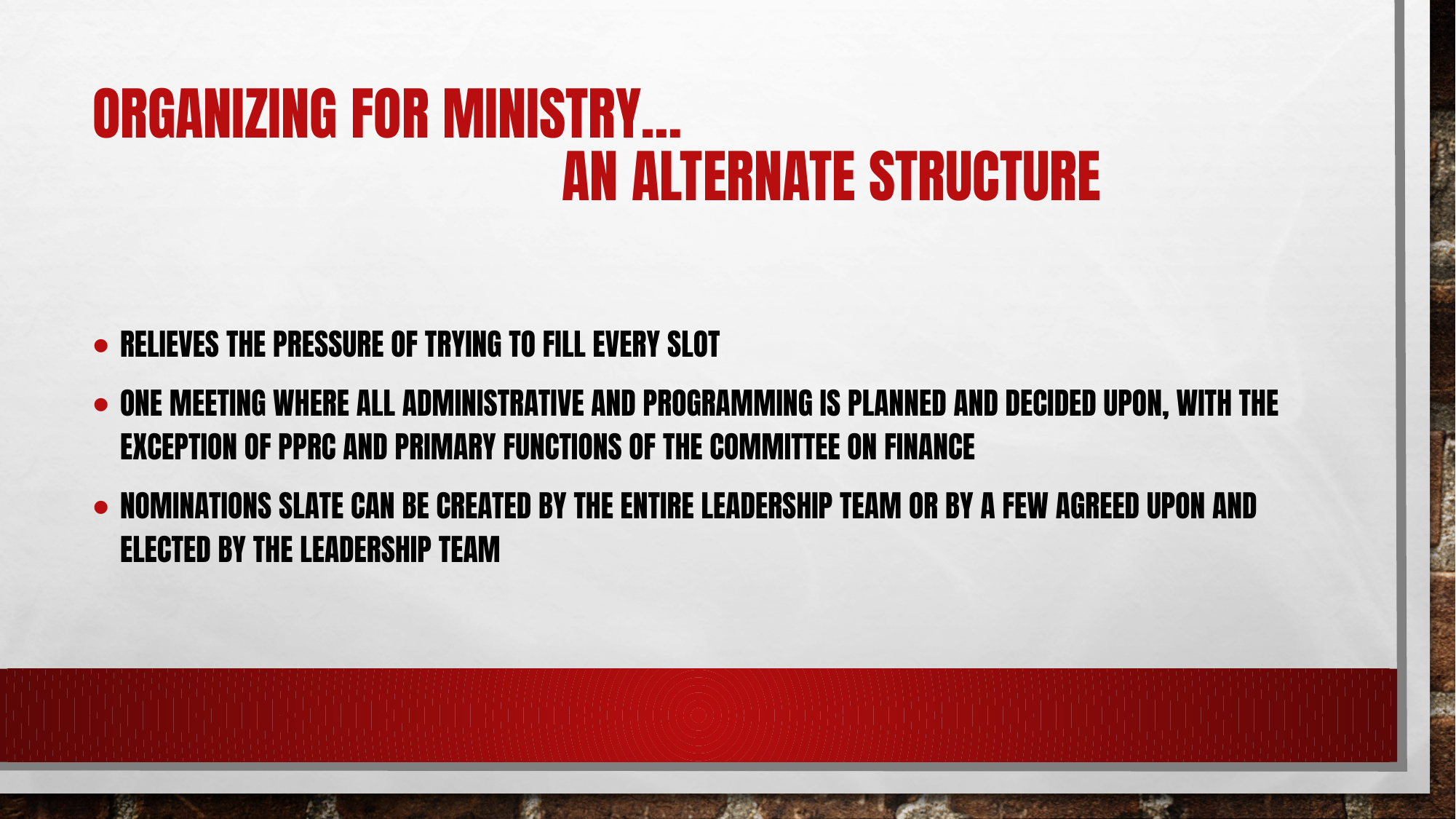

# Organizing for ministry… An alternate structure
Relieves the pressure of trying to fill every slot
One meeting where all administrative and programming is planned and decided upon, with the exception of pprc and primary functions of the committee on finance
Nominations slate can be created by the entire leadership team or by a few agreed upon and elected by the leadership team